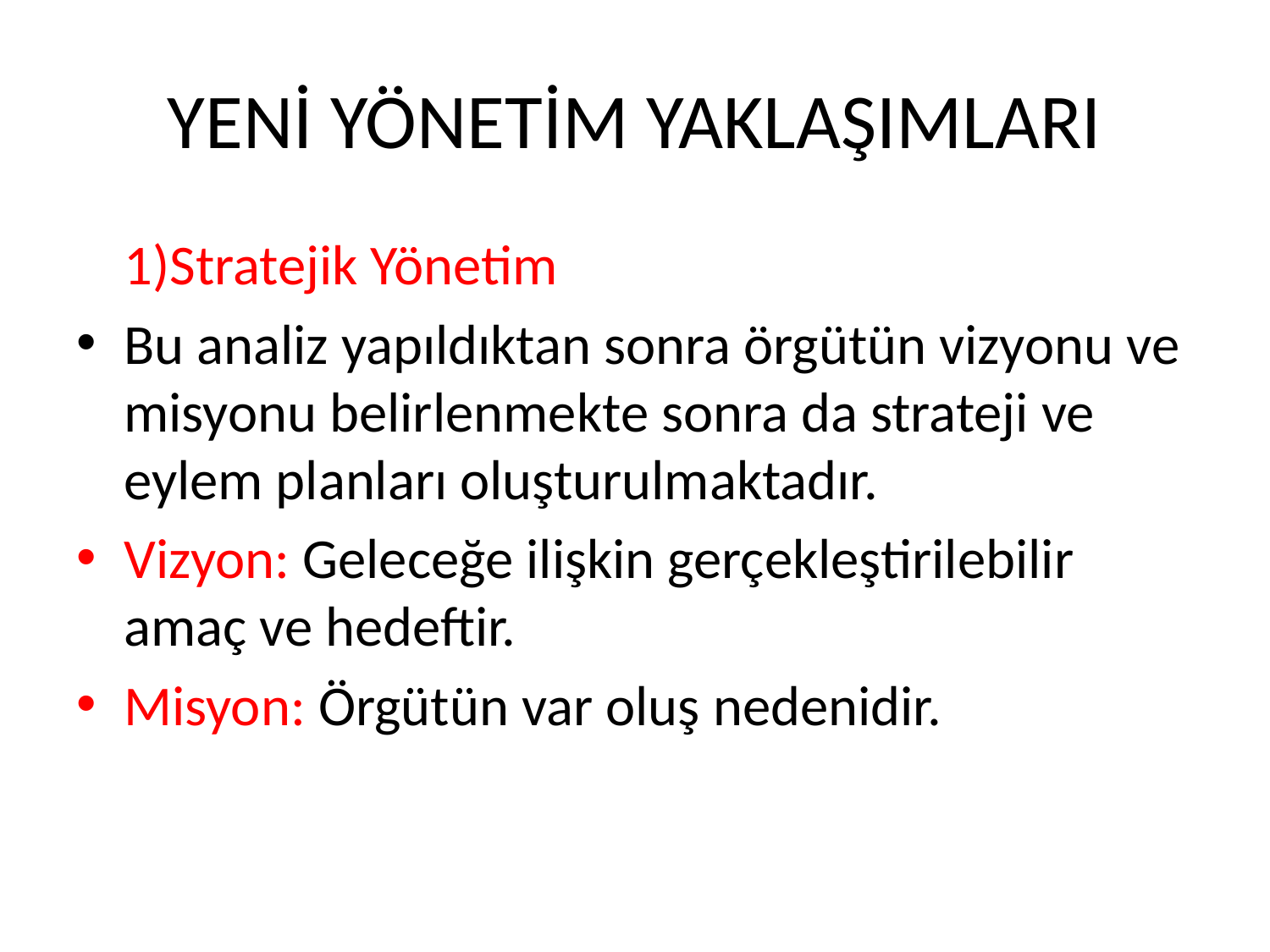

# YENİ YÖNETİM YAKLAŞIMLARI
	1)Stratejik Yönetim
Bu analiz yapıldıktan sonra örgütün vizyonu ve misyonu belirlenmekte sonra da strateji ve eylem planları oluşturulmaktadır.
Vizyon: Geleceğe ilişkin gerçekleştirilebilir amaç ve hedeftir.
Misyon: Örgütün var oluş nedenidir.